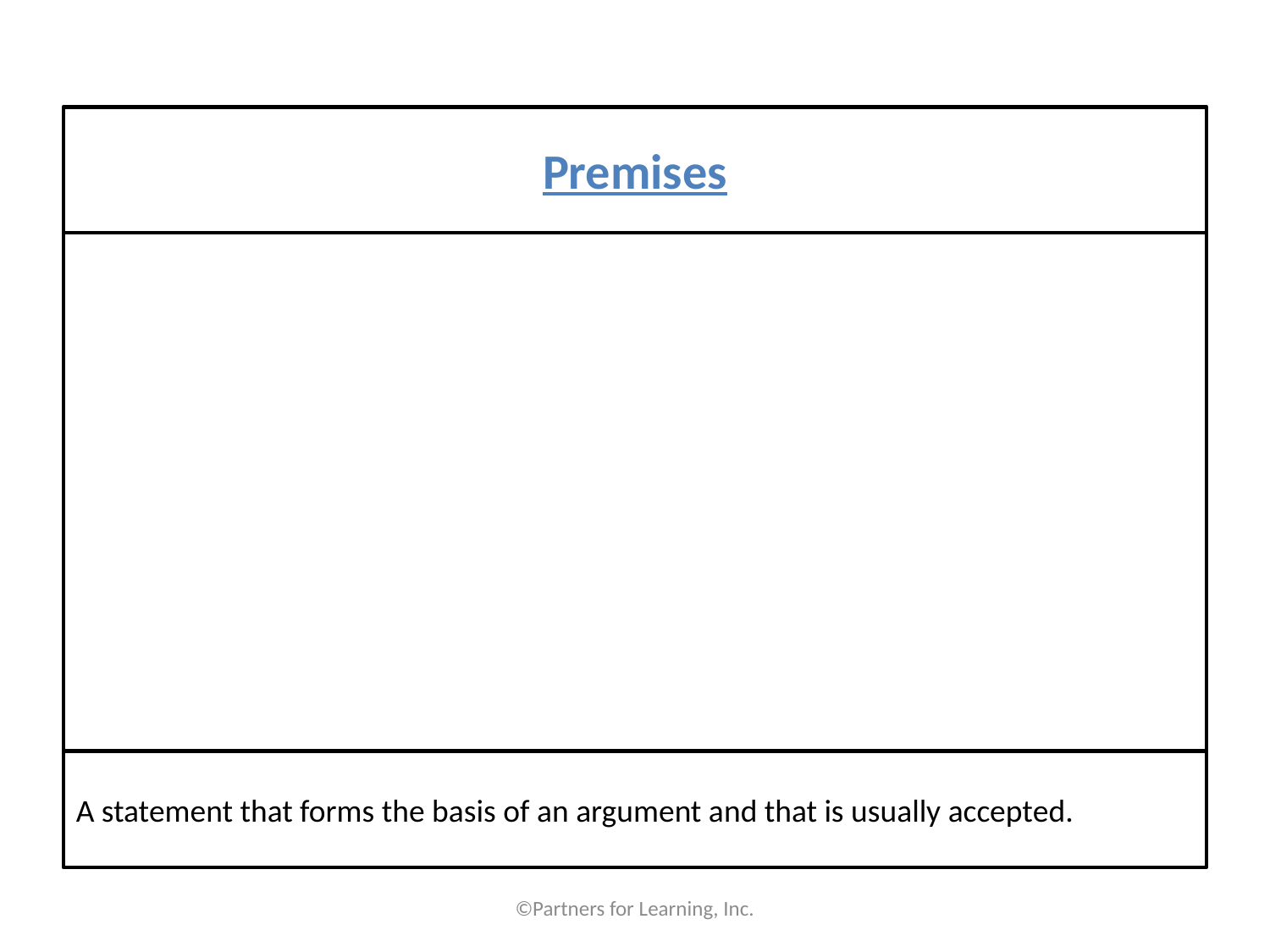

#
Premises
A statement that forms the basis of an argument and that is usually accepted.
©Partners for Learning, Inc.